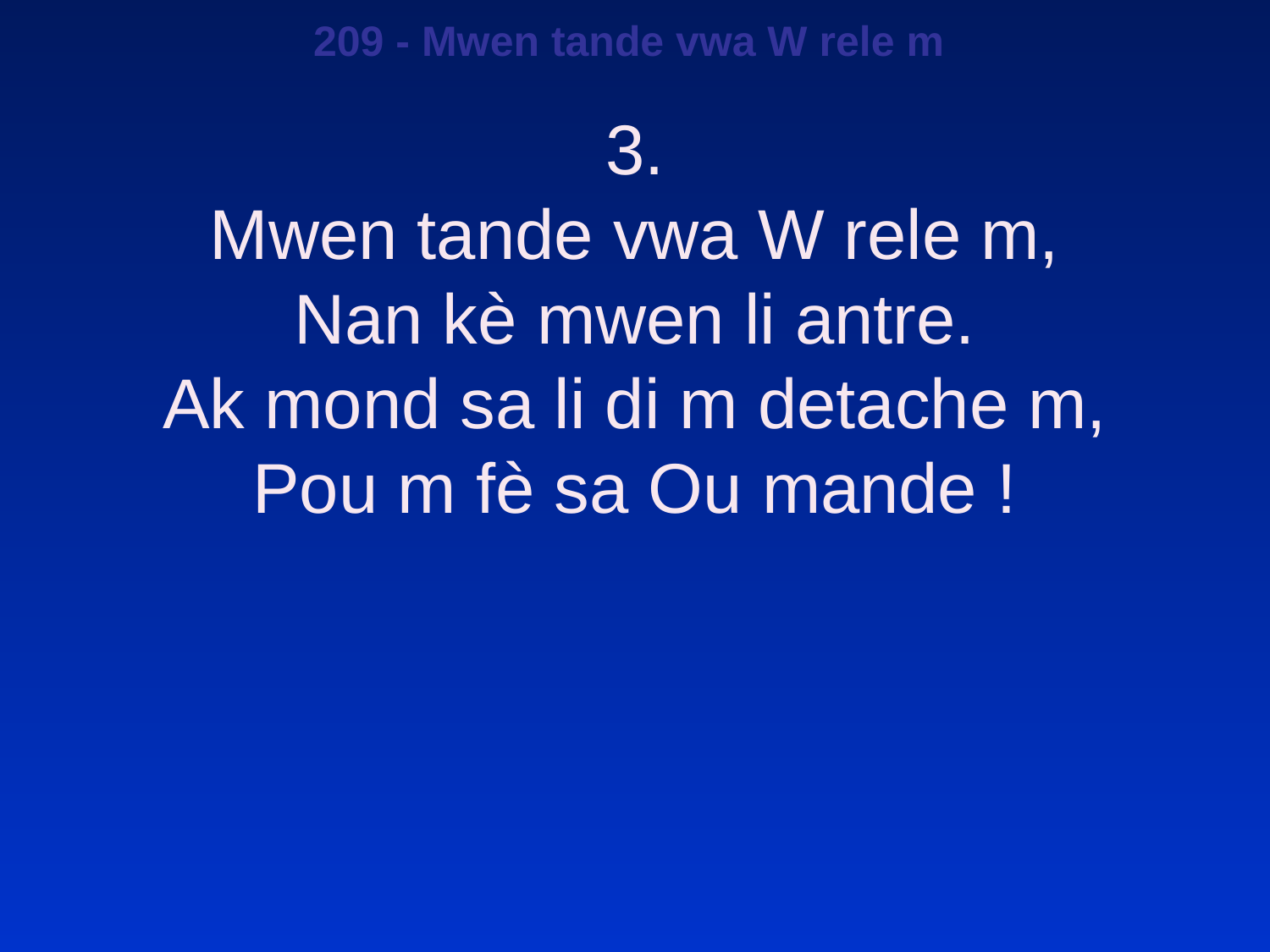

209 - Mwen tande vwa W rele m
3.
Mwen tande vwa W rele m,
Nan kè mwen li antre.
Ak mond sa li di m detache m,
Pou m fè sa Ou mande !